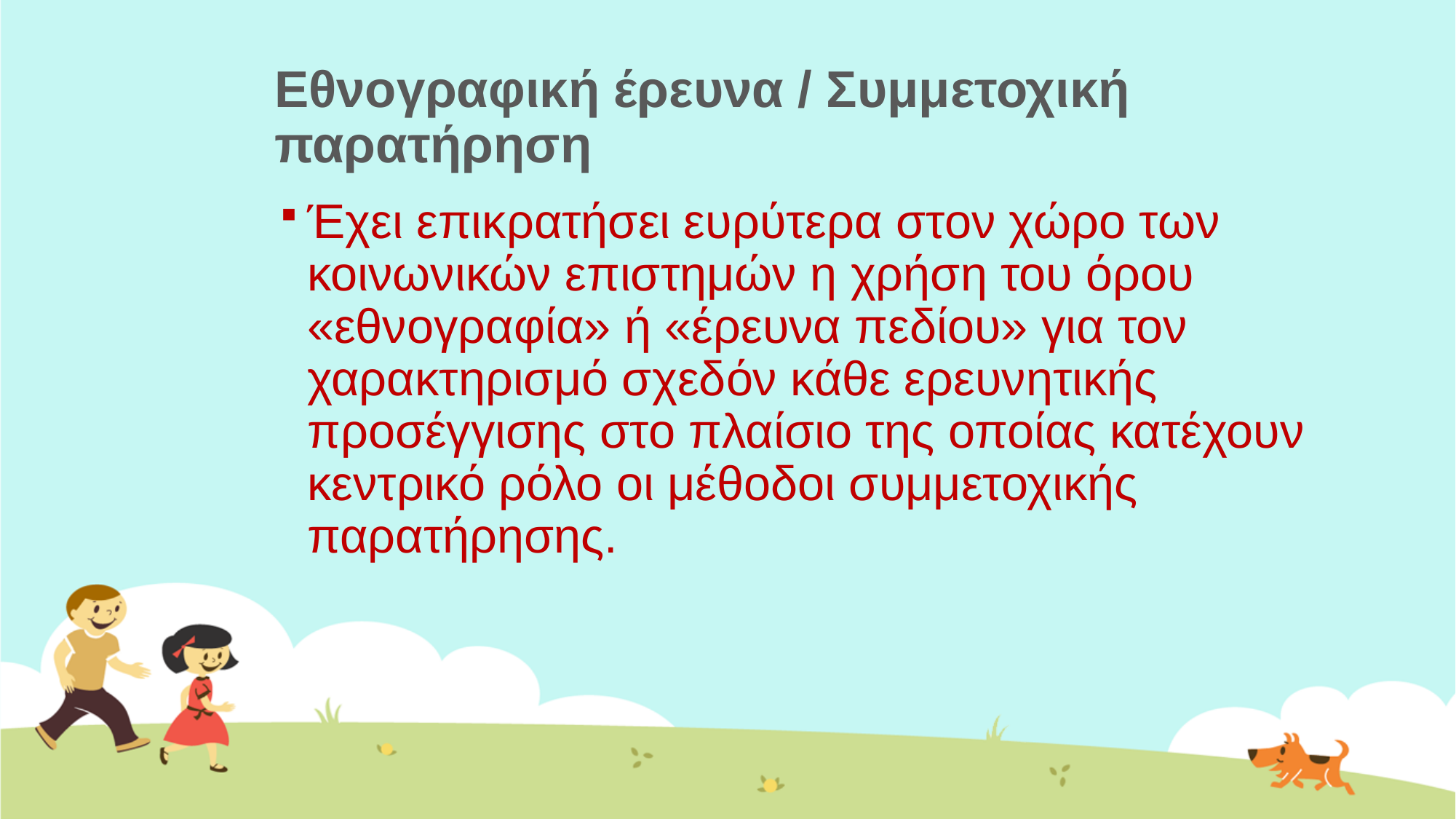

# Εθνογραφική έρευνα / Συμμετοχική παρατήρηση
Έχει επικρατήσει ευρύτερα στον χώρο των κοινωνικών επιστημών η χρήση του όρου «εθνογραφία» ή «έρευνα πεδίου» για τον χαρακτηρισμό σχεδόν κάθε ερευνητικής προσέγγισης στο πλαίσιο της οποίας κατέχουν κεντρικό ρόλο οι μέθοδοι συμμετοχικής παρατήρησης.